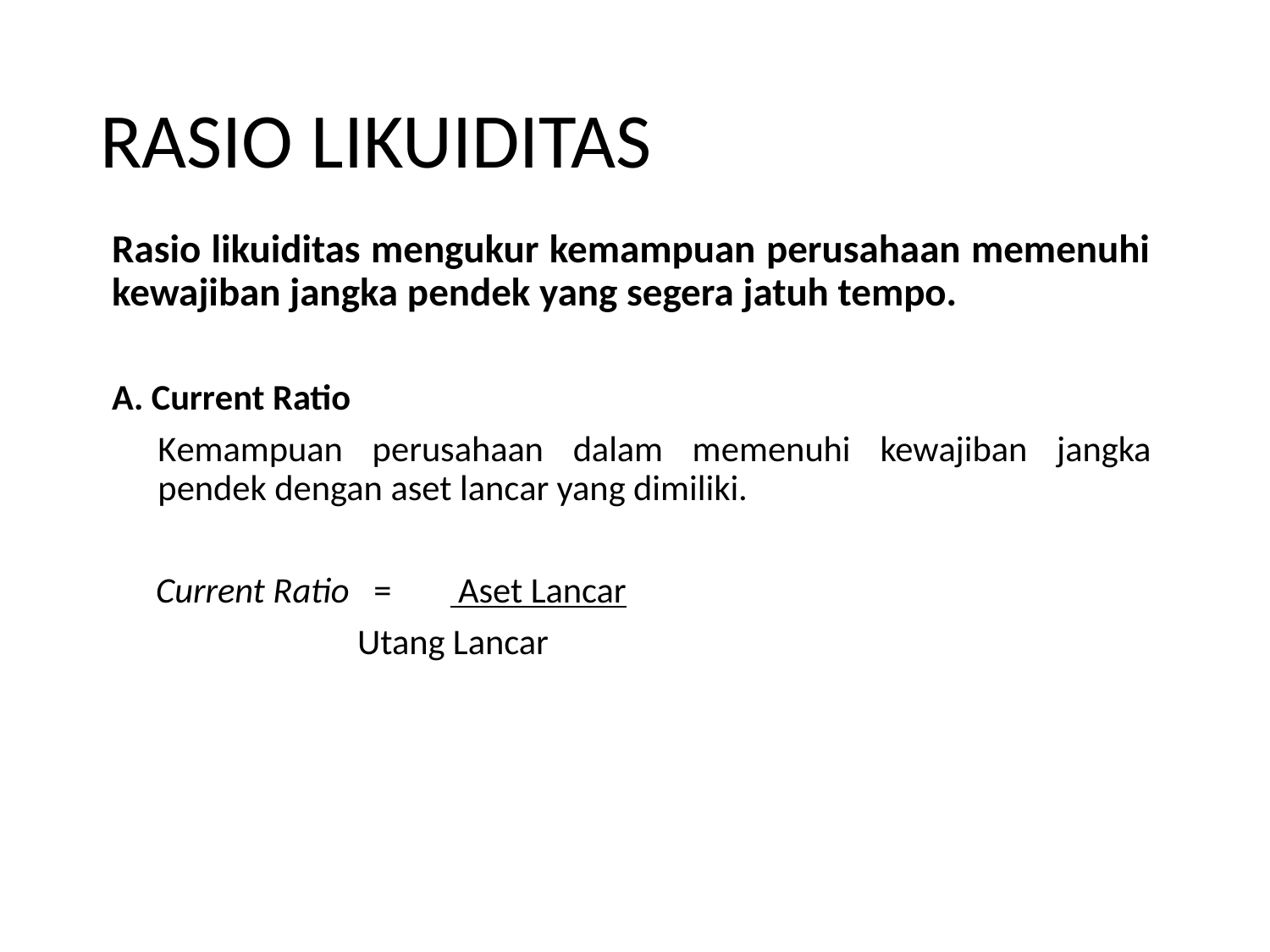

# RASIO LIKUIDITAS
Rasio likuiditas mengukur kemampuan perusahaan memenuhi kewajiban jangka pendek yang segera jatuh tempo.

A. Current Ratio
	Kemampuan perusahaan dalam memenuhi kewajiban jangka pendek dengan aset lancar yang dimiliki.

	Current Ratio   = 	   Aset Lancar
                             	  Utang Lancar